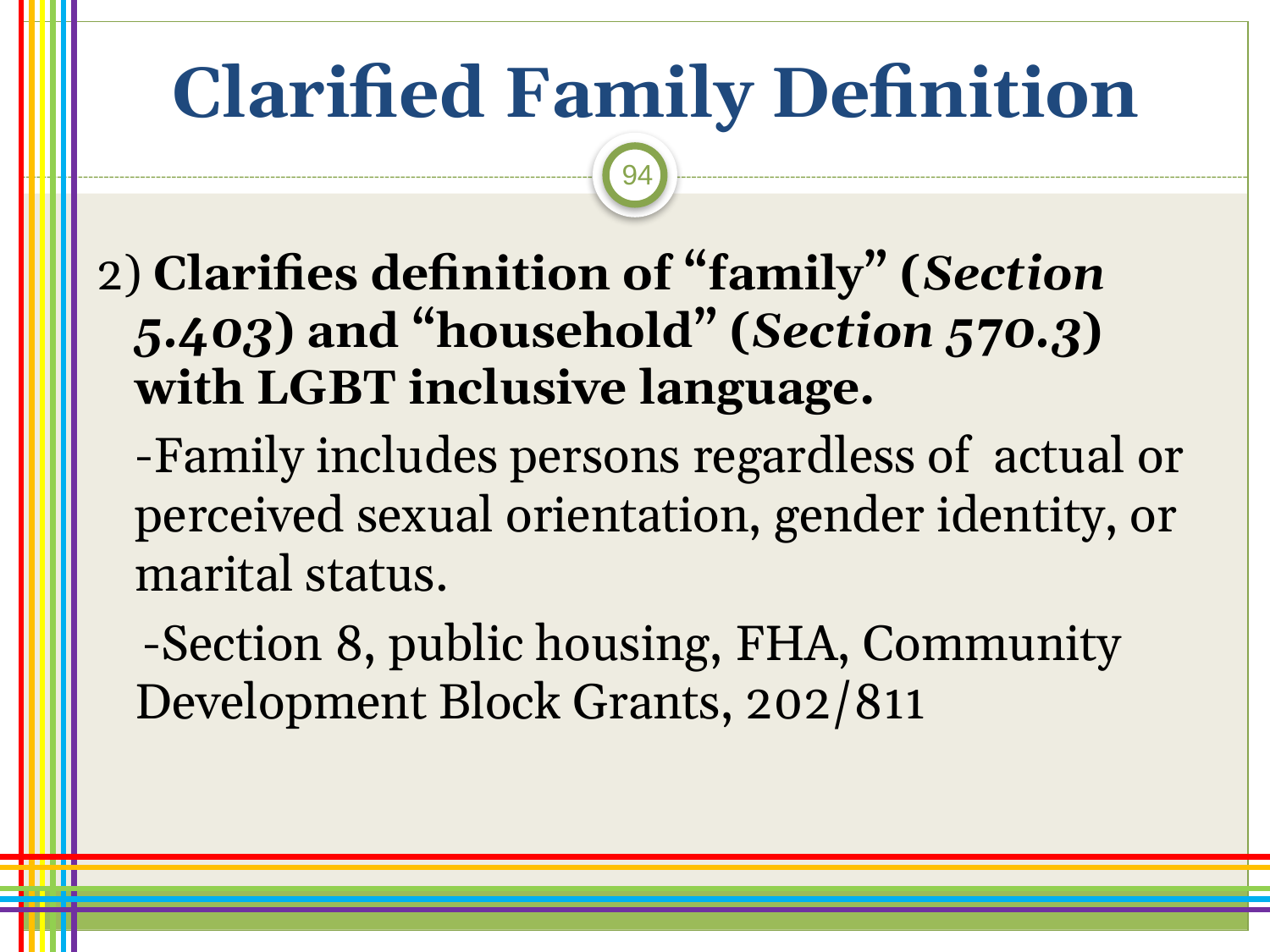

# Clarified Family Definition
94

2) Clarifies definition of “family” (Section 5.403) and “household” (Section 570.3) with LGBT inclusive language.
	-Family includes persons regardless of  actual or perceived sexual orientation, gender identity, or marital status.
    -Section 8, public housing, FHA, Community Development Block Grants, 202/811